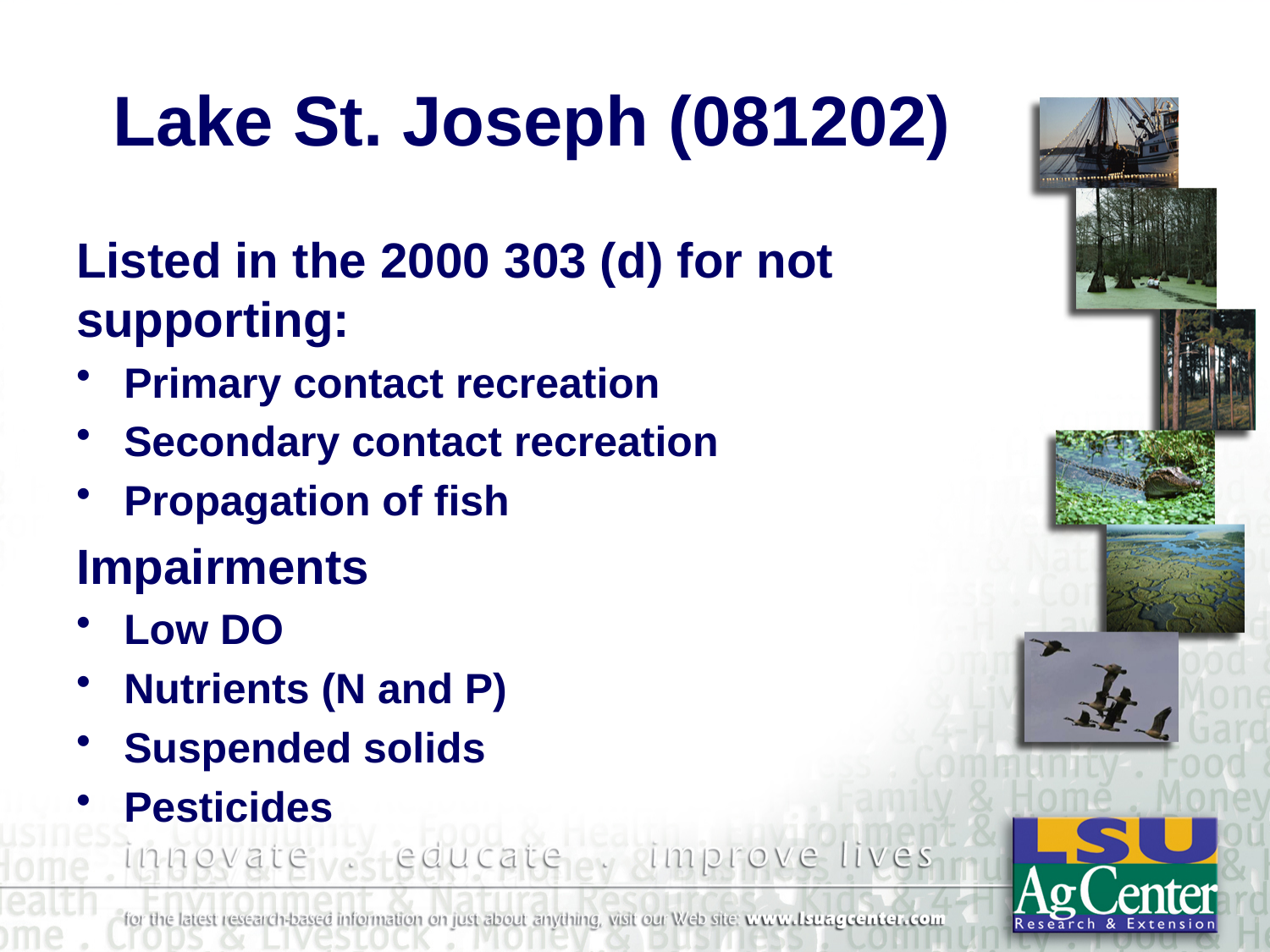

# Lake St. Joseph (081202)
Listed in the 2000 303 (d) for not supporting:
Primary contact recreation
Secondary contact recreation
Propagation of fish
Impairments
Low DO
Nutrients (N and P)
Suspended solids
Pesticides